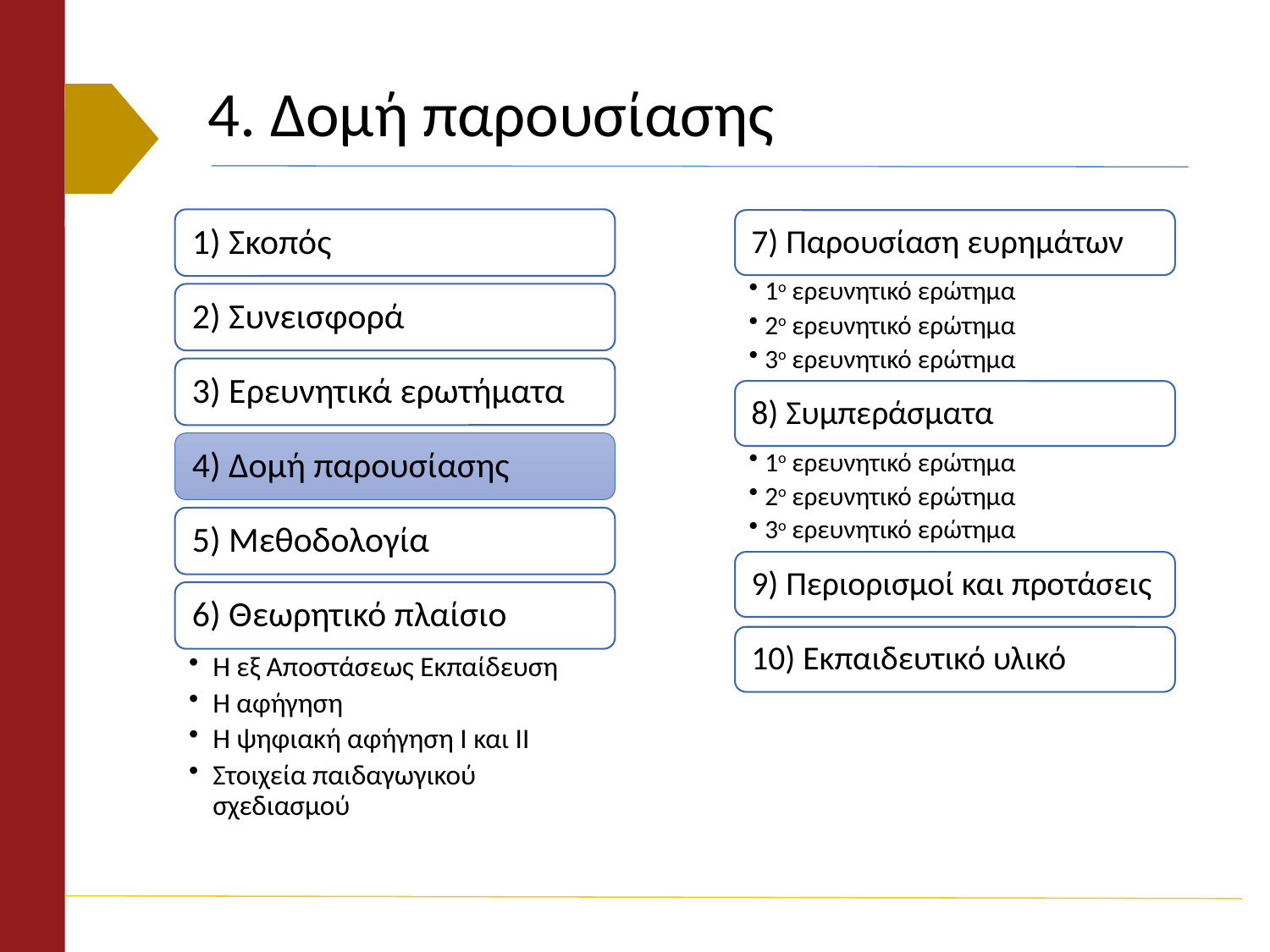

4. Δομή παρουσίασης
1) Σκοπός
2) Συνεισφορά
3) Ερευνητικά ερωτήματα
4) Δομή παρουσίασης
5) Μεθοδολογία
6) Θεωρητικό πλαίσιο
Η εξ Αποστάσεως Εκπαίδευση
Η αφήγηση
Η ψηφιακή αφήγηση Ι και ΙΙ
Στοιχεία παιδαγωγικού σχεδιασμού
7) Παρουσίαση ευρημάτων
1ο ερευνητικό ερώτημα
2ο ερευνητικό ερώτημα
3ο ερευνητικό ερώτημα
8) Συμπεράσματα
1ο ερευνητικό ερώτημα
2ο ερευνητικό ερώτημα
3ο ερευνητικό ερώτημα
9) Περιορισμοί και προτάσεις
10) Εκπαιδευτικό υλικό